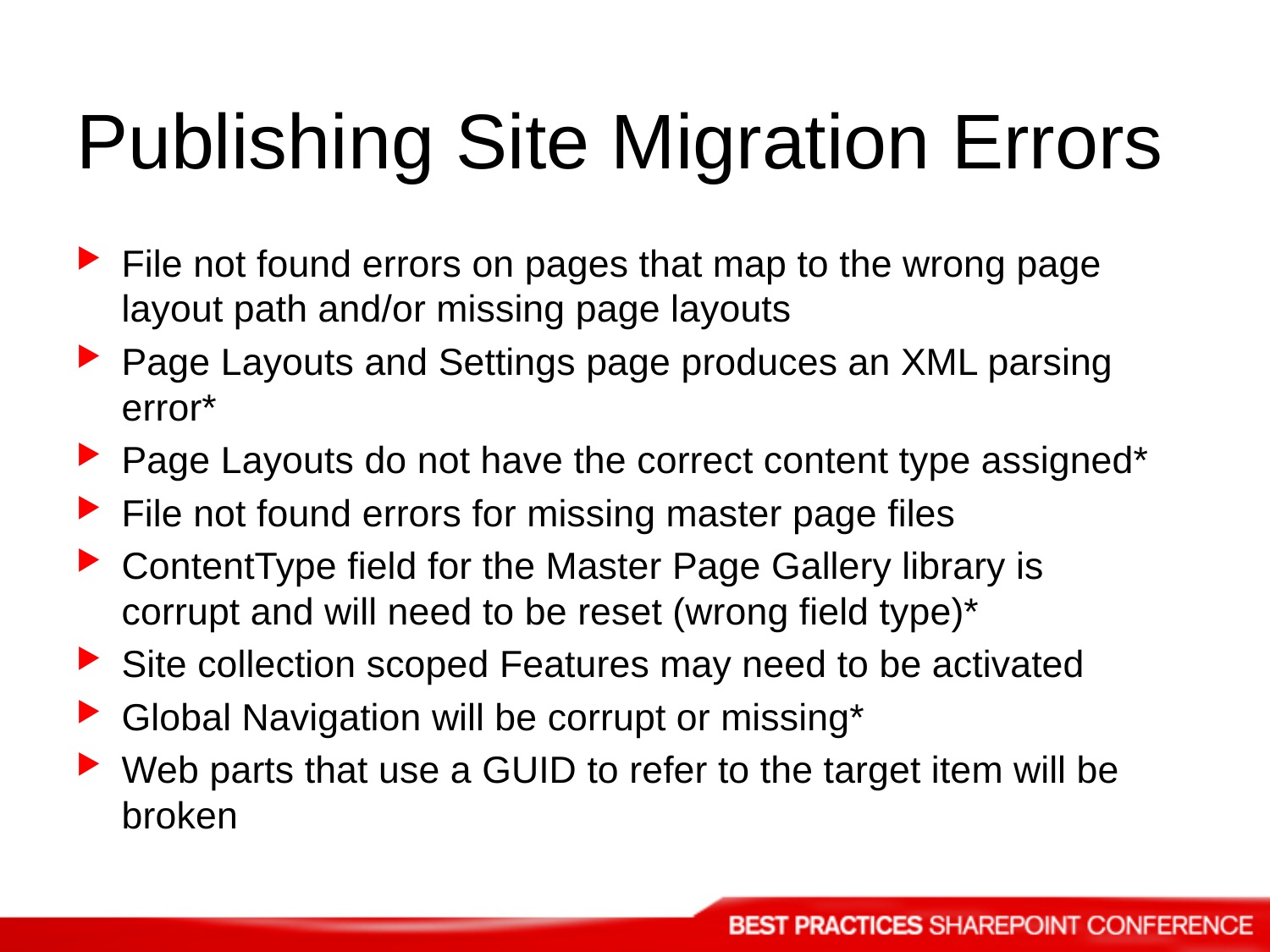

# Publishing Site Migration Errors
File not found errors on pages that map to the wrong page layout path and/or missing page layouts
Page Layouts and Settings page produces an XML parsing error*
Page Layouts do not have the correct content type assigned*
File not found errors for missing master page files
ContentType field for the Master Page Gallery library is corrupt and will need to be reset (wrong field type)*
Site collection scoped Features may need to be activated
Global Navigation will be corrupt or missing*
Web parts that use a GUID to refer to the target item will be broken